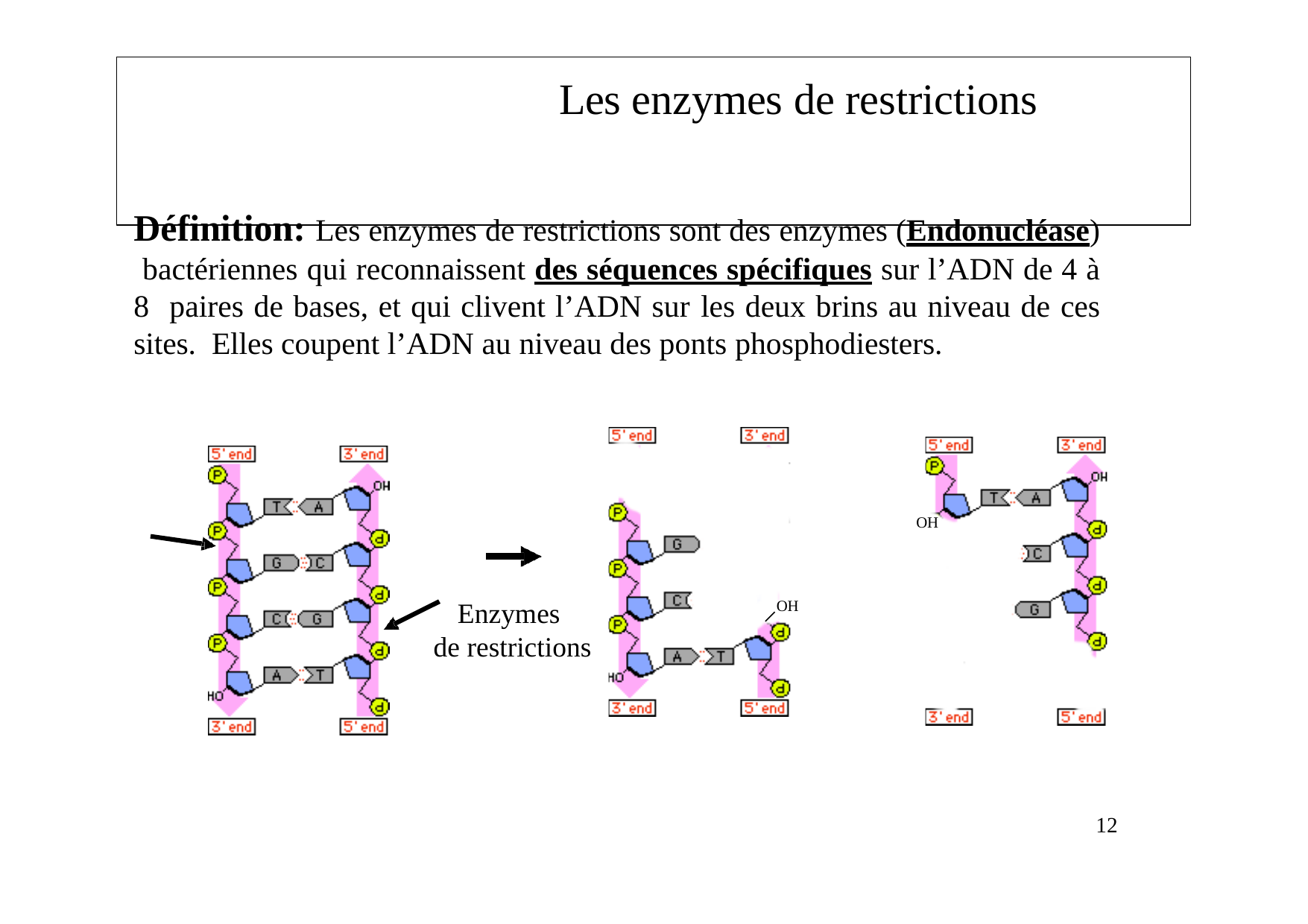

# Les enzymes de restrictions
Définition: Les enzymes de restrictions sont des enzymes (Endonucléase)  bactériennes qui reconnaissent des séquences spécifiques sur l’ADN de 4 à 8  paires de bases, et qui clivent l’ADN sur les deux brins au niveau de ces sites.  Elles coupent l’ADN au niveau des ponts phosphodiesters.

OH

Enzymes  de restrictions
OH

12